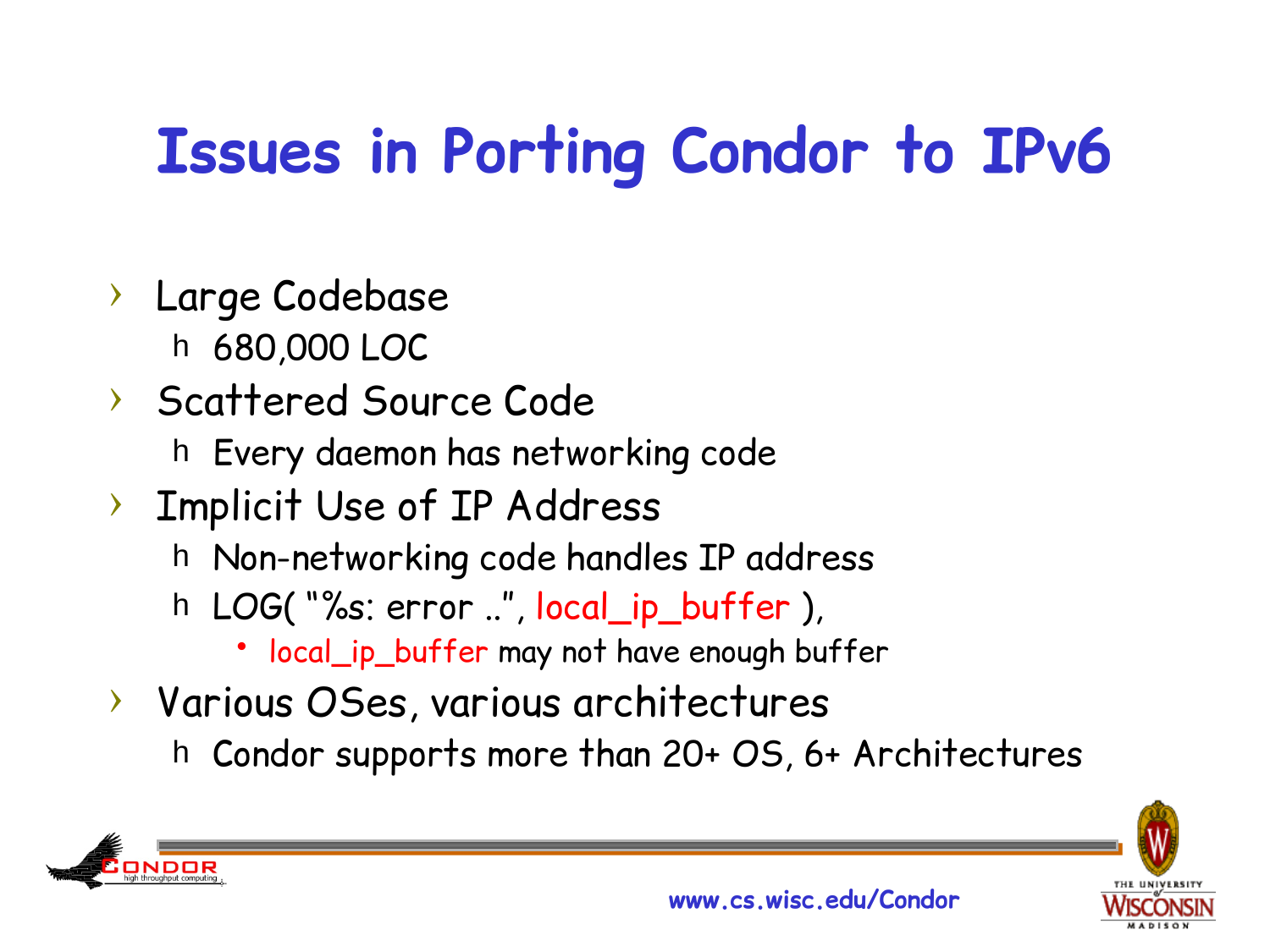

# Issues in Porting Condor to IPv6
Large Codebase
680,000 LOC
Scattered Source Code
Every daemon has networking code
Implicit Use of IP Address
Non-networking code handles IP address
LOG( “%s: error ..”, local_ip_buffer ),
local_ip_buffer may not have enough buffer
Various OSes, various architectures
Condor supports more than 20+ OS, 6+ Architectures